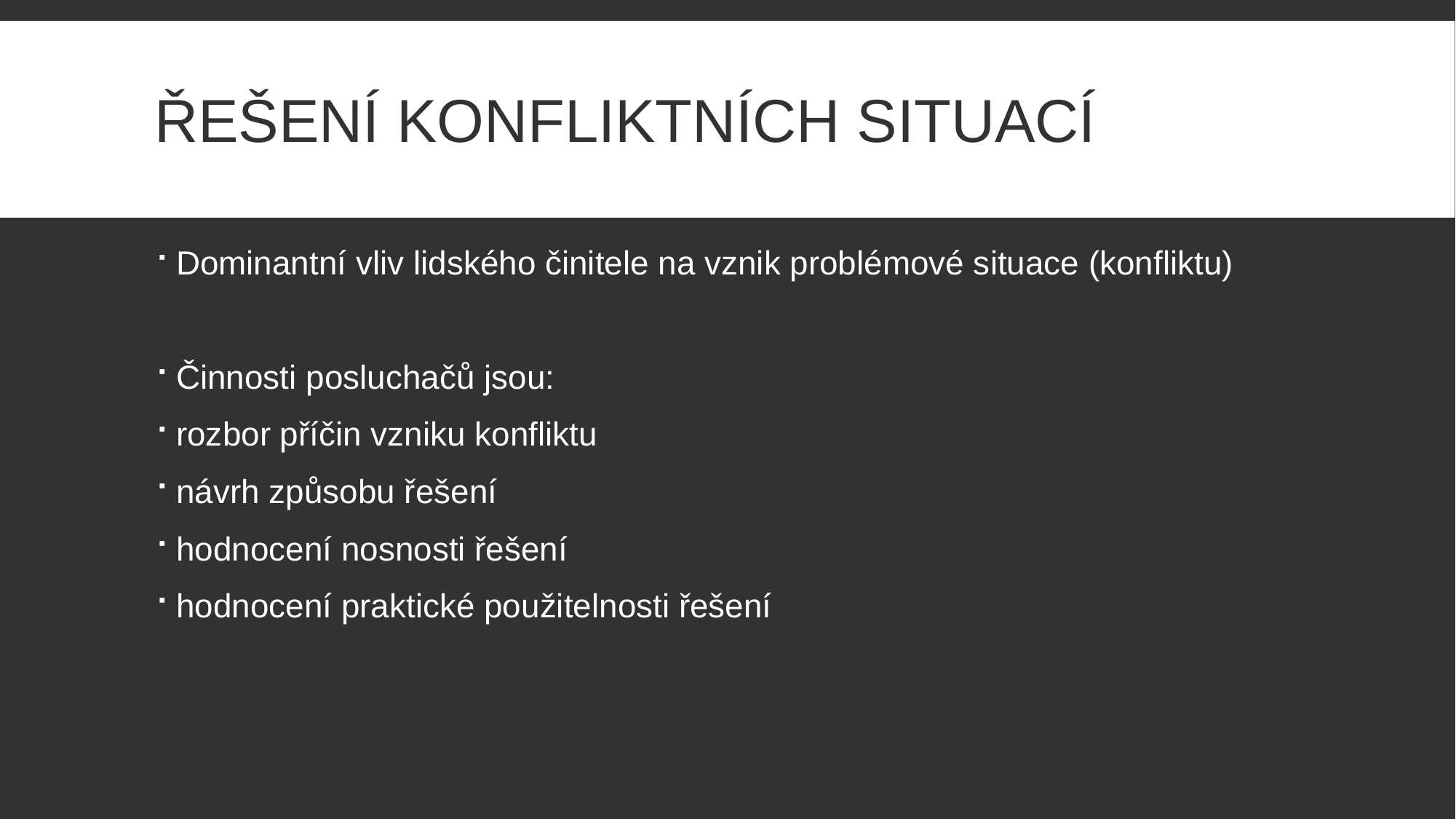

# Řešení konfliktních situací
Dominantní vliv lidského činitele na vznik problémové situace (konfliktu)

Činnosti posluchačů jsou:
rozbor příčin vzniku konfliktu
návrh způsobu řešení
hodnocení nosnosti řešení
hodnocení praktické použitelnosti řešení